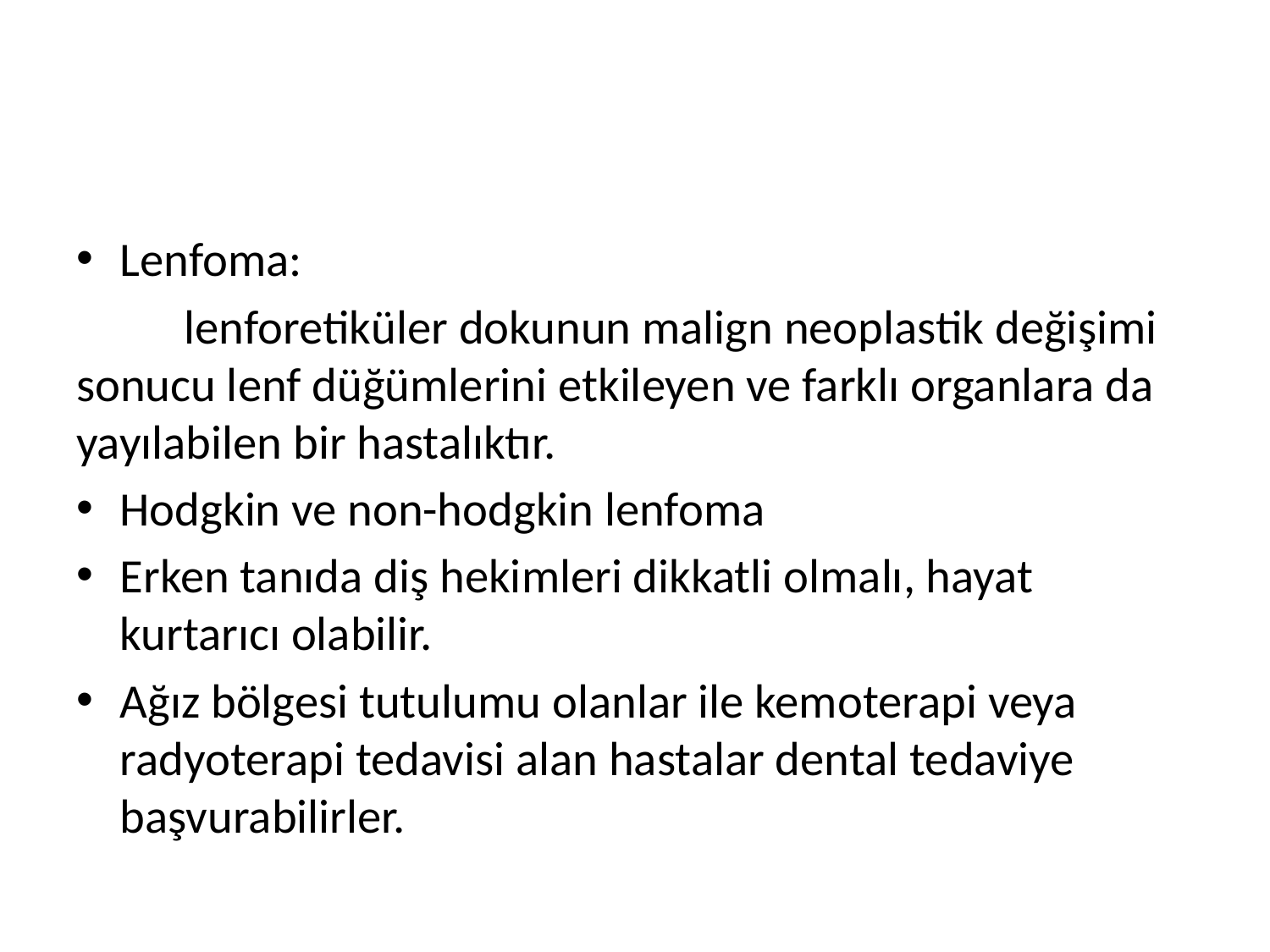

#
Lenfoma:
	lenforetiküler dokunun malign neoplastik değişimi sonucu lenf düğümlerini etkileyen ve farklı organlara da yayılabilen bir hastalıktır.
Hodgkin ve non-hodgkin lenfoma
Erken tanıda diş hekimleri dikkatli olmalı, hayat kurtarıcı olabilir.
Ağız bölgesi tutulumu olanlar ile kemoterapi veya radyoterapi tedavisi alan hastalar dental tedaviye başvurabilirler.